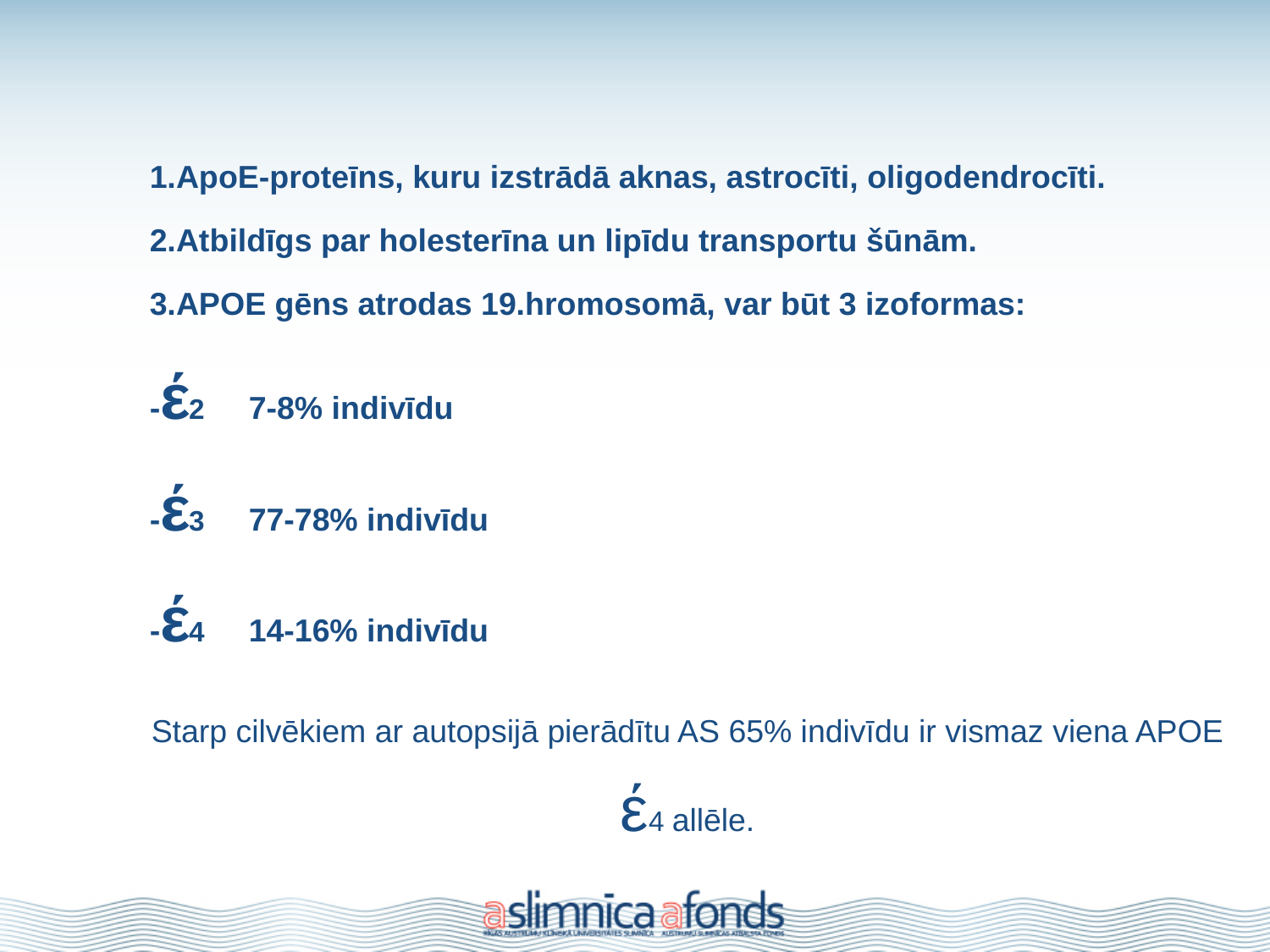

1.ApoE-proteīns, kuru izstrādā aknas, astrocīti, oligodendrocīti.
2.Atbildīgs par holesterīna un lipīdu transportu šūnām.
3.APOE gēns atrodas 19.hromosomā, var būt 3 izoformas:
-έ2     7-8% indivīdu
-έ3     77-78% indivīdu
-έ4     14-16% indivīdu

Starp cilvēkiem ar autopsijā pierādītu AS 65% indivīdu ir vismaz viena APOE έ4 allēle.